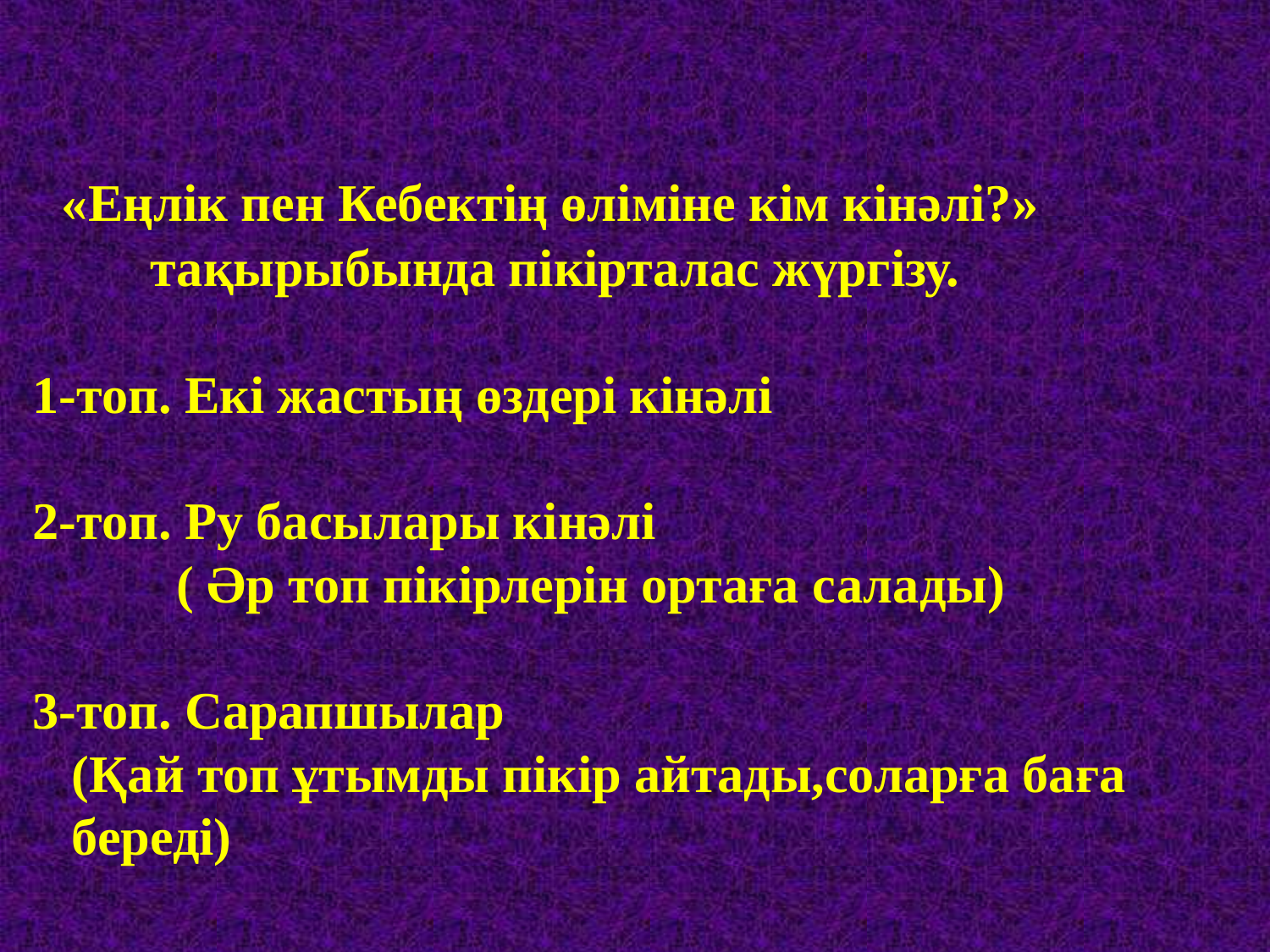

# «Еңлік пен Кебектің өліміне кім кінәлі?» тақырыбында пікірталас жүргізу. 1-топ. Екі жастың өздері кінәлі 2-топ. Ру басылары кінәлі ( Әр топ пікірлерін ортаға салады) 3-топ. Сарапшылар (Қай топ ұтымды пікір айтады,соларға баға береді)